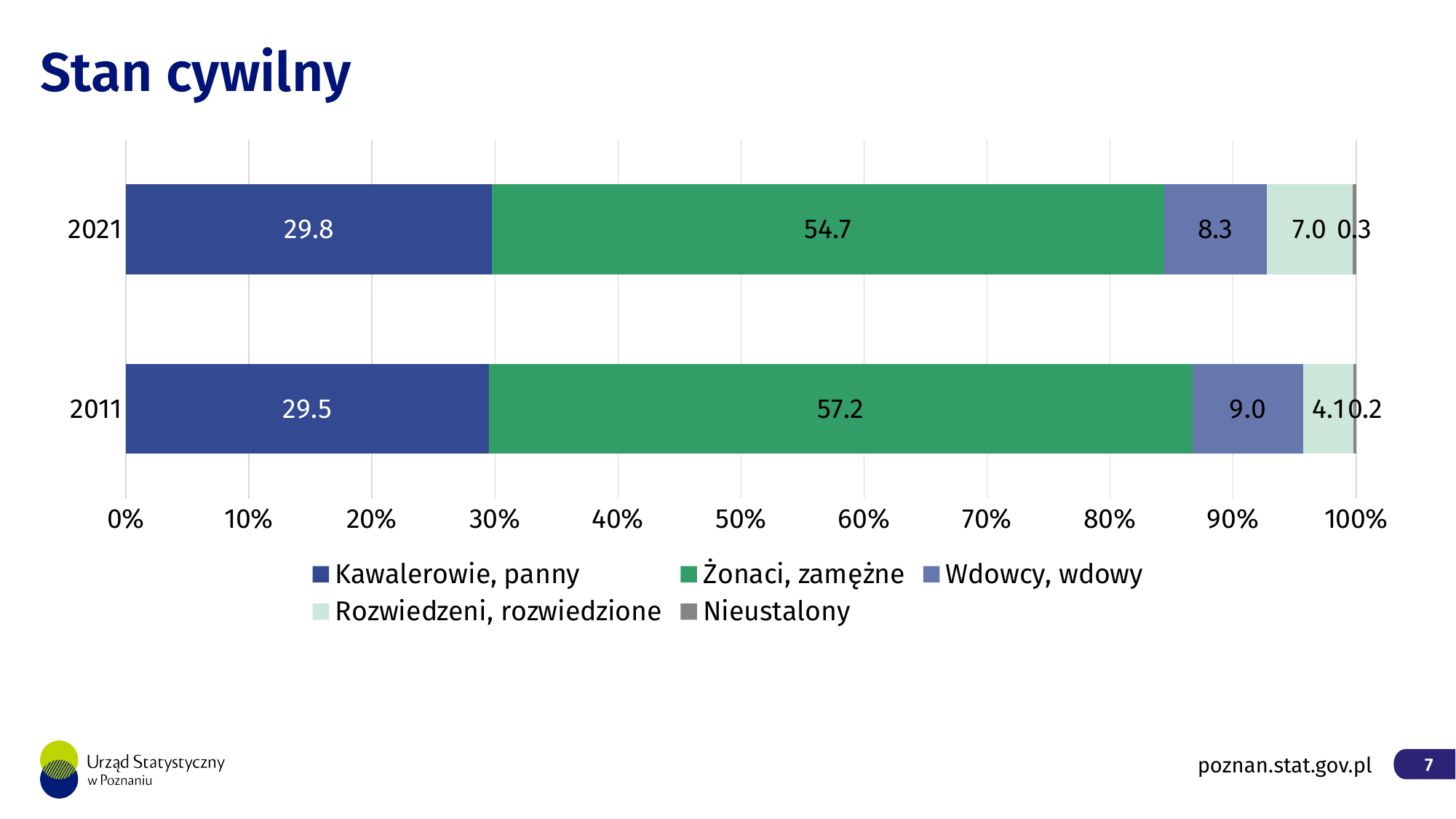

# Stan cywilny

### Chart

| Category | Kawalerowie, panny | Żonaci, zamężne | Wdowcy, wdowy | Rozwiedzeni, rozwiedzione | Nieustalony |
|---|---|---|---|---|---|
| 2011 | 29.5 | 57.2 | 9.0 | 4.1 | 0.2 |
| 2021 | 29.8 | 54.7 | 8.3 | 7.0 | 0.3 |